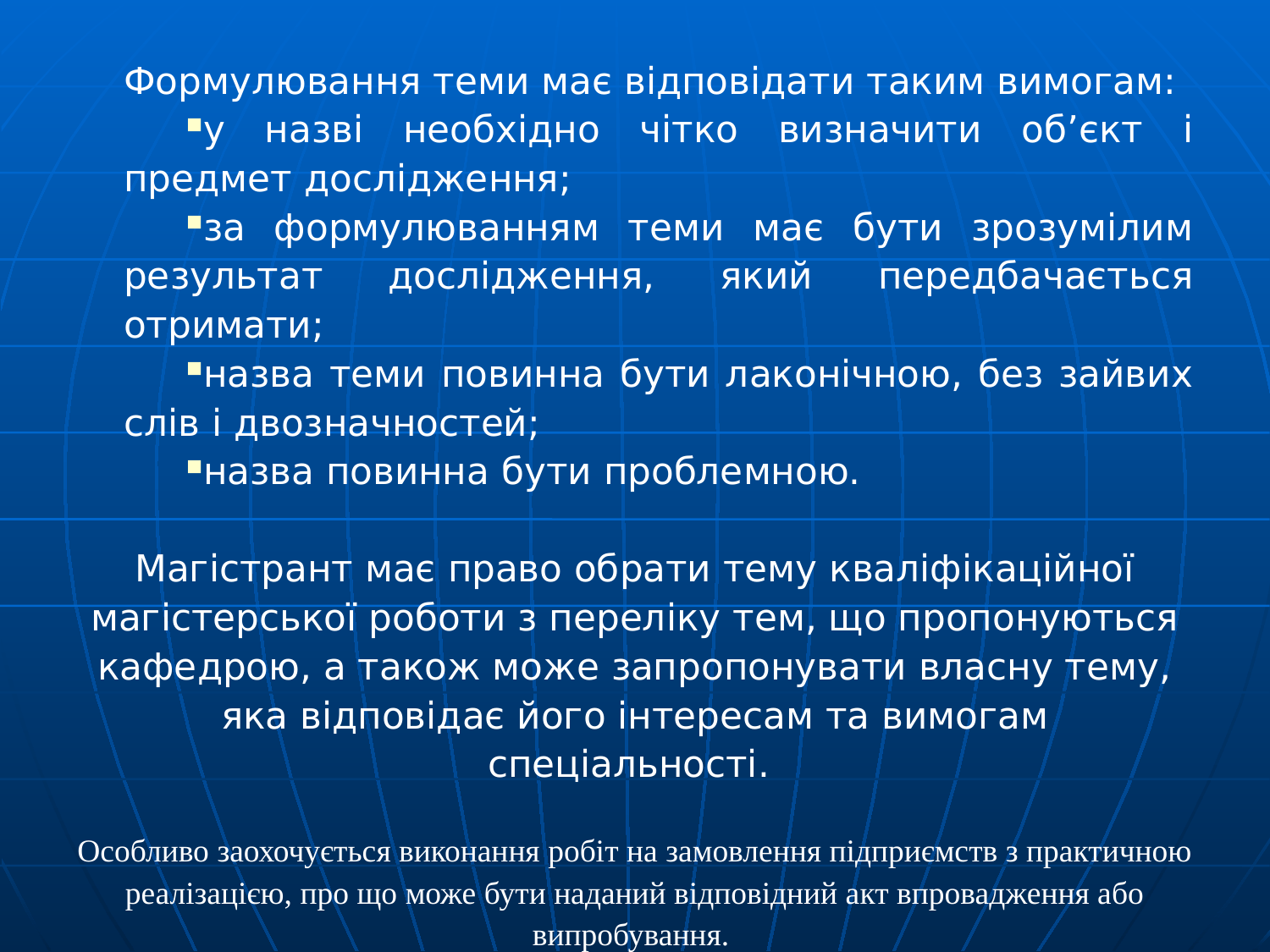

Формулювання теми має відповідати таким вимогам:
у назві необхідно чітко визначити об’єкт і предмет дослідження;
за формулюванням теми має бути зрозумілим результат дослідження, який передбачається отримати;
назва теми повинна бути лаконічною, без зайвих слів і двозначностей;
назва повинна бути проблемною.

Магістрант має право обрати тему кваліфікаційної магістерської роботи з переліку тем, що пропонуються кафедрою, а також може запропонувати власну тему, яка відповідає його інтересам та вимогам спеціальності.

Особливо заохочується виконання робіт на замовлення підприємств з практичною реалізацією, про що може бути наданий відповідний акт впровадження або випробування.